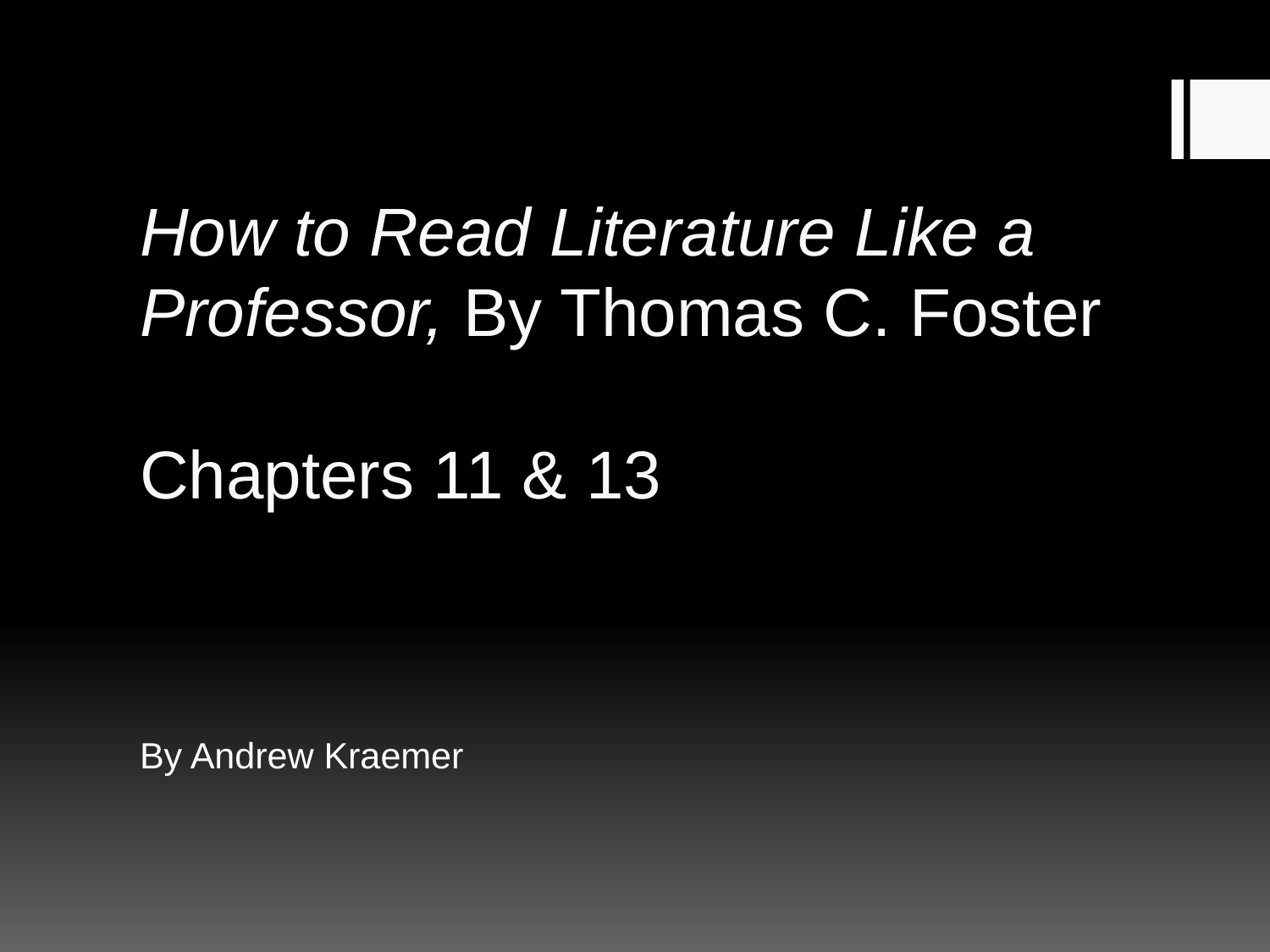

# How to Read Literature Like a Professor, By Thomas C. Foster Chapters 11 & 13

By Andrew Kraemer